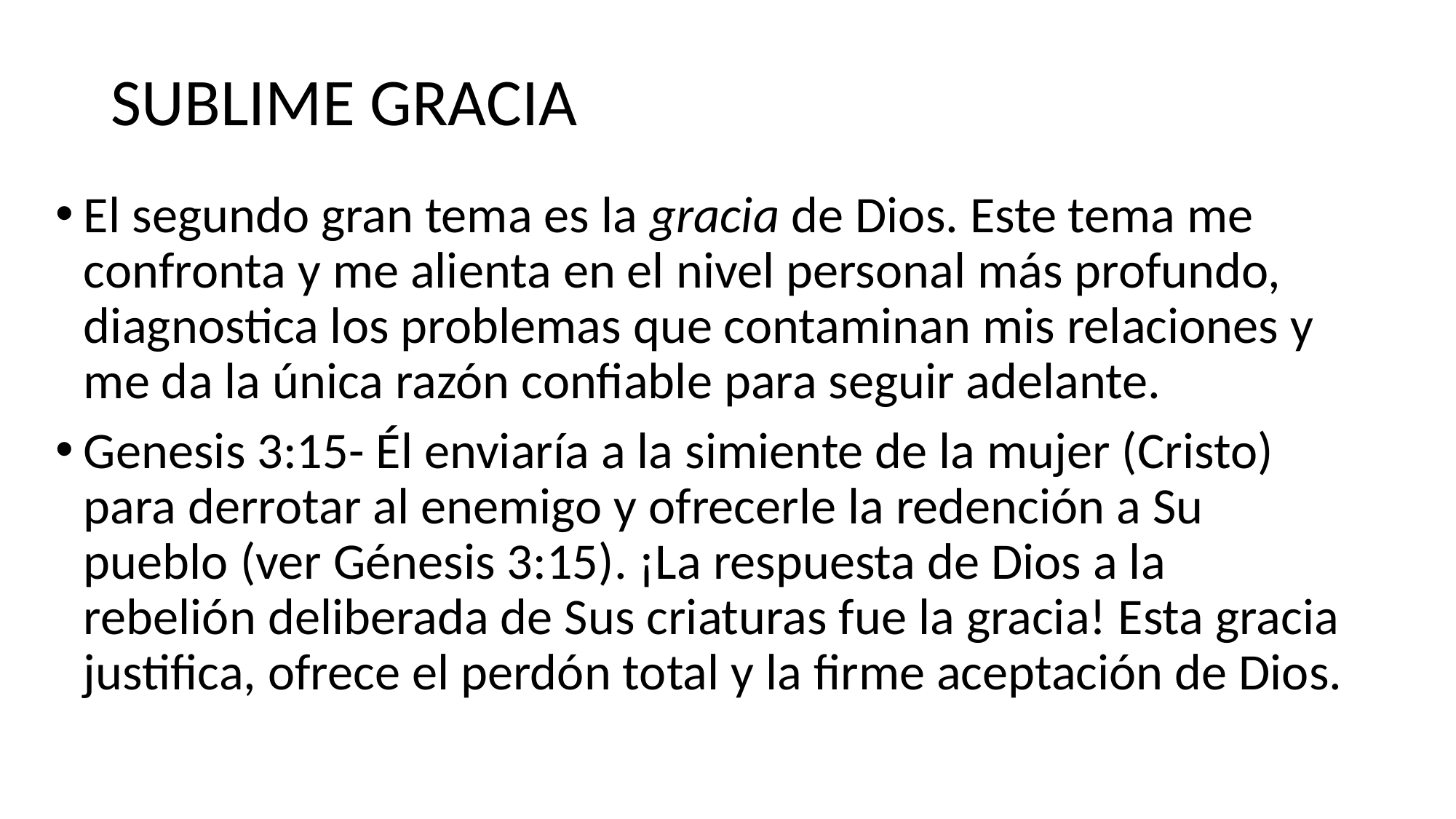

# SUBLIME GRACIA
El segundo gran tema es la gracia de Dios. Este tema me confronta y me alienta en el nivel personal más profundo, diagnostica los problemas que contaminan mis relaciones y me da la única razón confiable para seguir adelante.
Genesis 3:15- Él enviaría a la simiente de la mujer (Cristo) para derrotar al enemigo y ofrecerle la redención a Su pueblo (ver Génesis 3:15). ¡La respuesta de Dios a la rebelión deliberada de Sus criaturas fue la gracia! Esta gracia justifica, ofrece el perdón total y la firme aceptación de Dios.